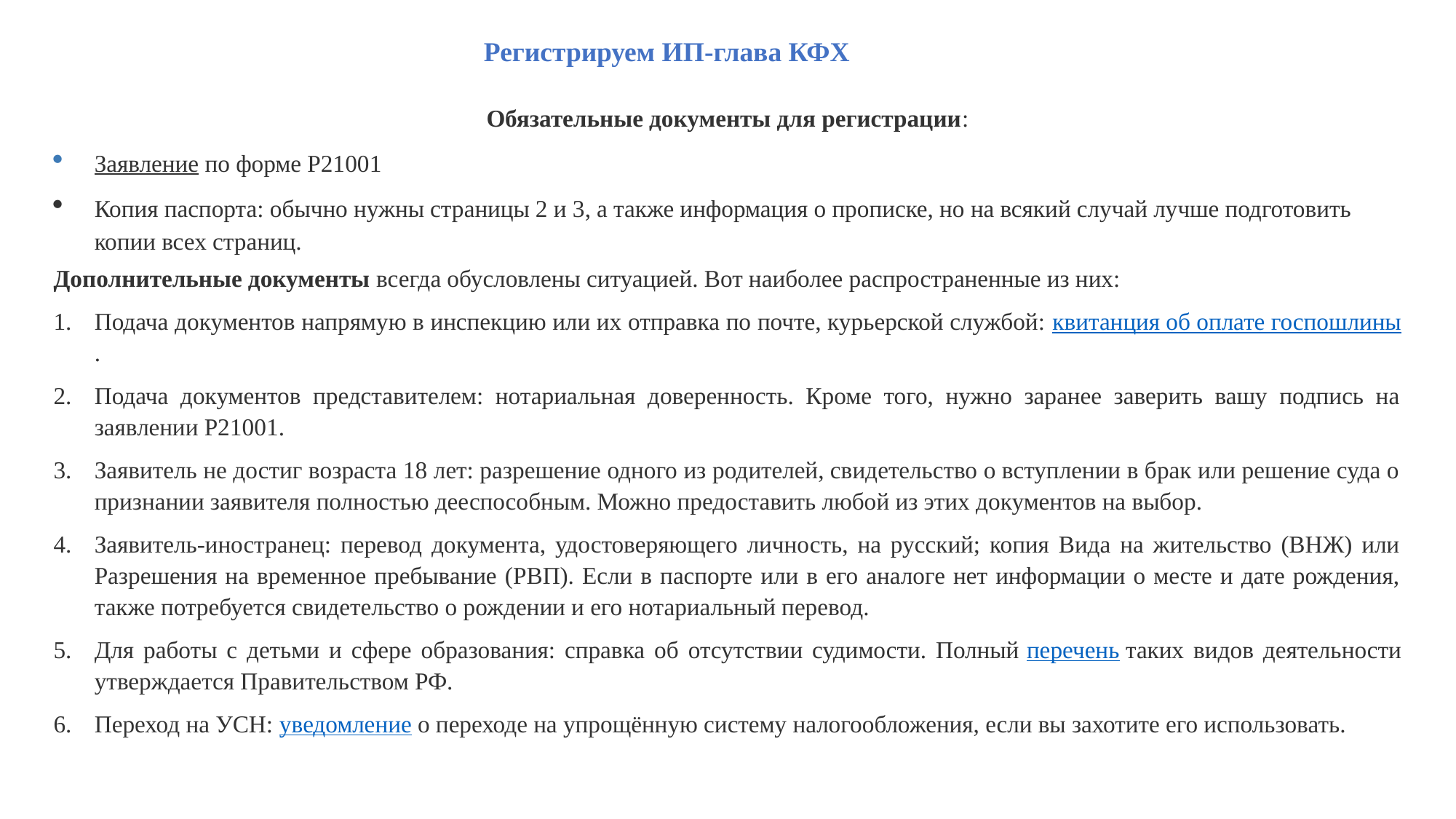

Регистрируем ИП-глава КФХ
Обязательные документы для регистрации:
Заявление по форме Р21001
Копия паспорта: обычно нужны страницы 2 и 3, а также информация о прописке, но на всякий случай лучше подготовить копии всех страниц.
Дополнительные документы всегда обусловлены ситуацией. Вот наиболее распространенные из них:
Подача документов напрямую в инспекцию или их отправка по почте, курьерской службой: квитанция об оплате госпошлины.
Подача документов представителем: нотариальная доверенность. Кроме того, нужно заранее заверить вашу подпись на заявлении Р21001.
Заявитель не достиг возраста 18 лет: разрешение одного из родителей, свидетельство о вступлении в брак или решение суда о признании заявителя полностью дееспособным. Можно предоставить любой из этих документов на выбор.
Заявитель-иностранец: перевод документа, удостоверяющего личность, на русский; копия Вида на жительство (ВНЖ) или Разрешения на временное пребывание (РВП). Если в паспорте или в его аналоге нет информации о месте и дате рождения, также потребуется свидетельство о рождении и его нотариальный перевод.
Для работы с детьми и сфере образования: справка об отсутствии судимости. Полный перечень таких видов деятельности утверждается Правительством РФ.
Переход на УСН: уведомление о переходе на упрощённую систему налогообложения, если вы захотите его использовать.